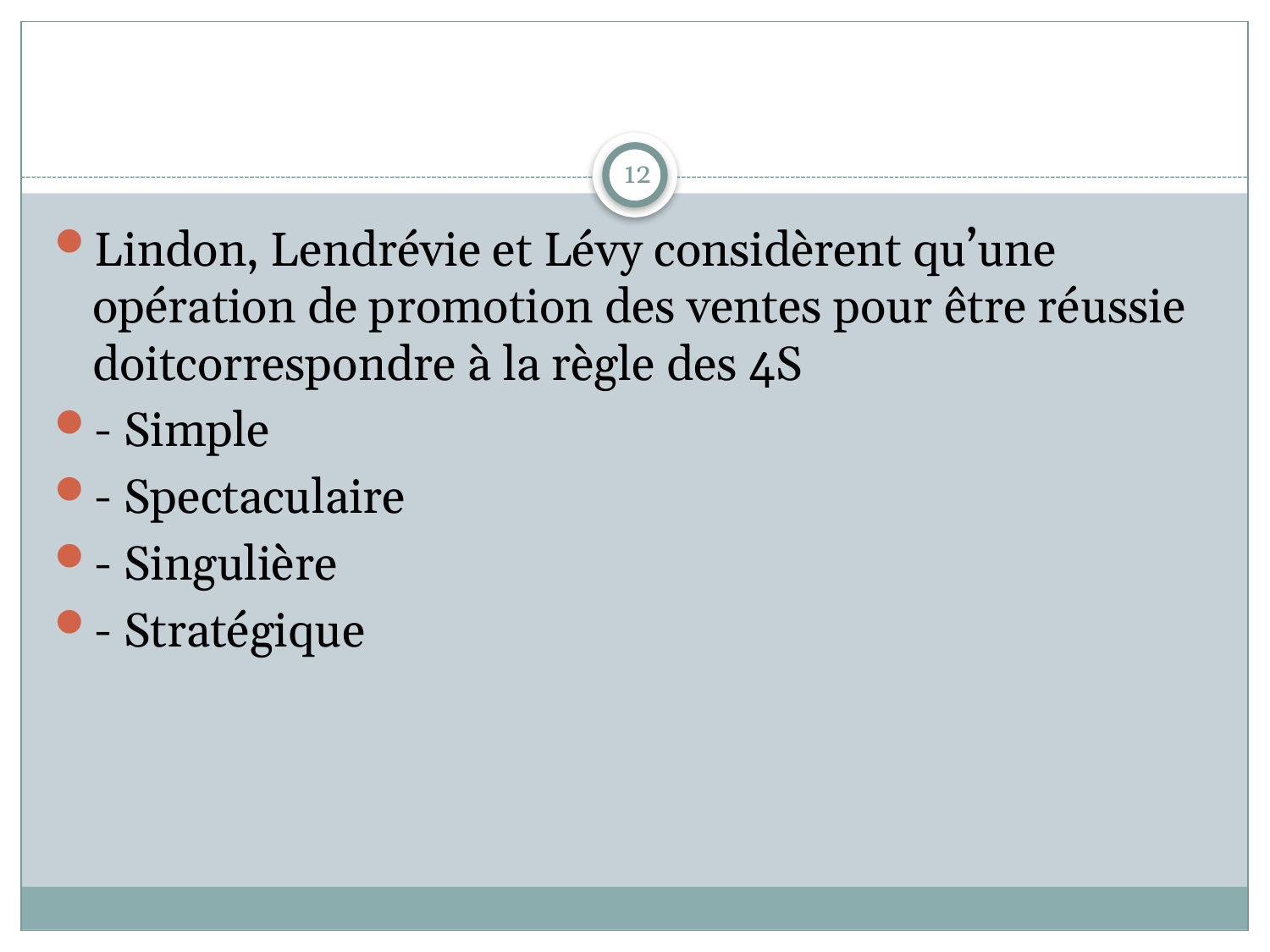

#
12
Lindon, Lendrévie et Lévy considèrent qu’une opération de promotion des ventes pour être réussie doitcorrespondre à la règle des 4S
- Simple
- Spectaculaire
- Singulière
- Stratégique